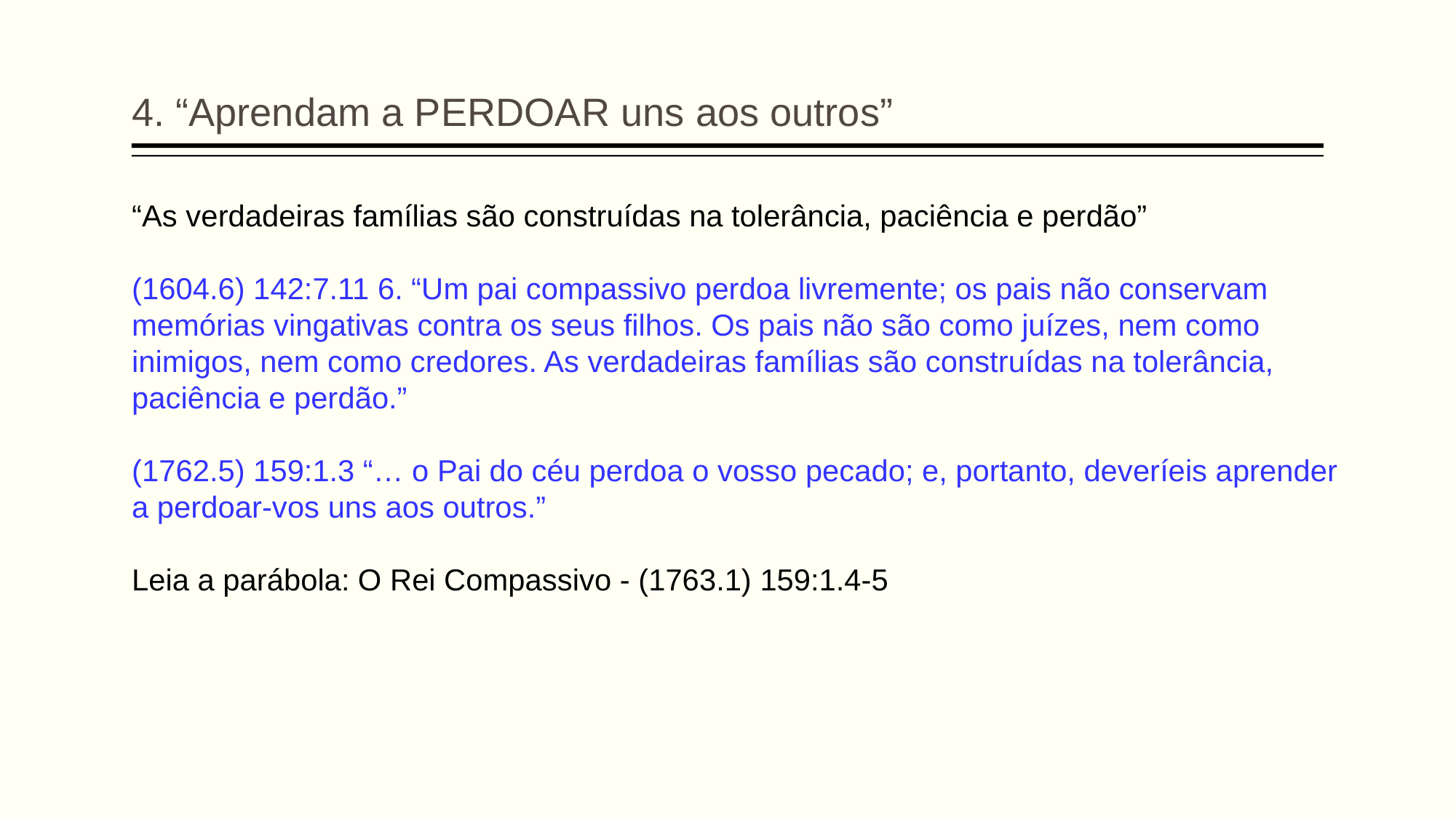

4. “Aprendam a PERDOAR uns aos outros”
“As verdadeiras famílias são construídas na tolerância, paciência e perdão”

(1604.6) 142:7.11 6. “Um pai compassivo perdoa livremente; os pais não conservam memórias vingativas contra os seus filhos. Os pais não são como juízes, nem como inimigos, nem como credores. As verdadeiras famílias são construídas na tolerância, paciência e perdão.”

(1762.5) 159:1.3 “… o Pai do céu perdoa o vosso pecado; e, portanto, deveríeis aprender a perdoar-vos uns aos outros.”

Leia a parábola: O Rei Compassivo - (1763.1) 159:1.4-5